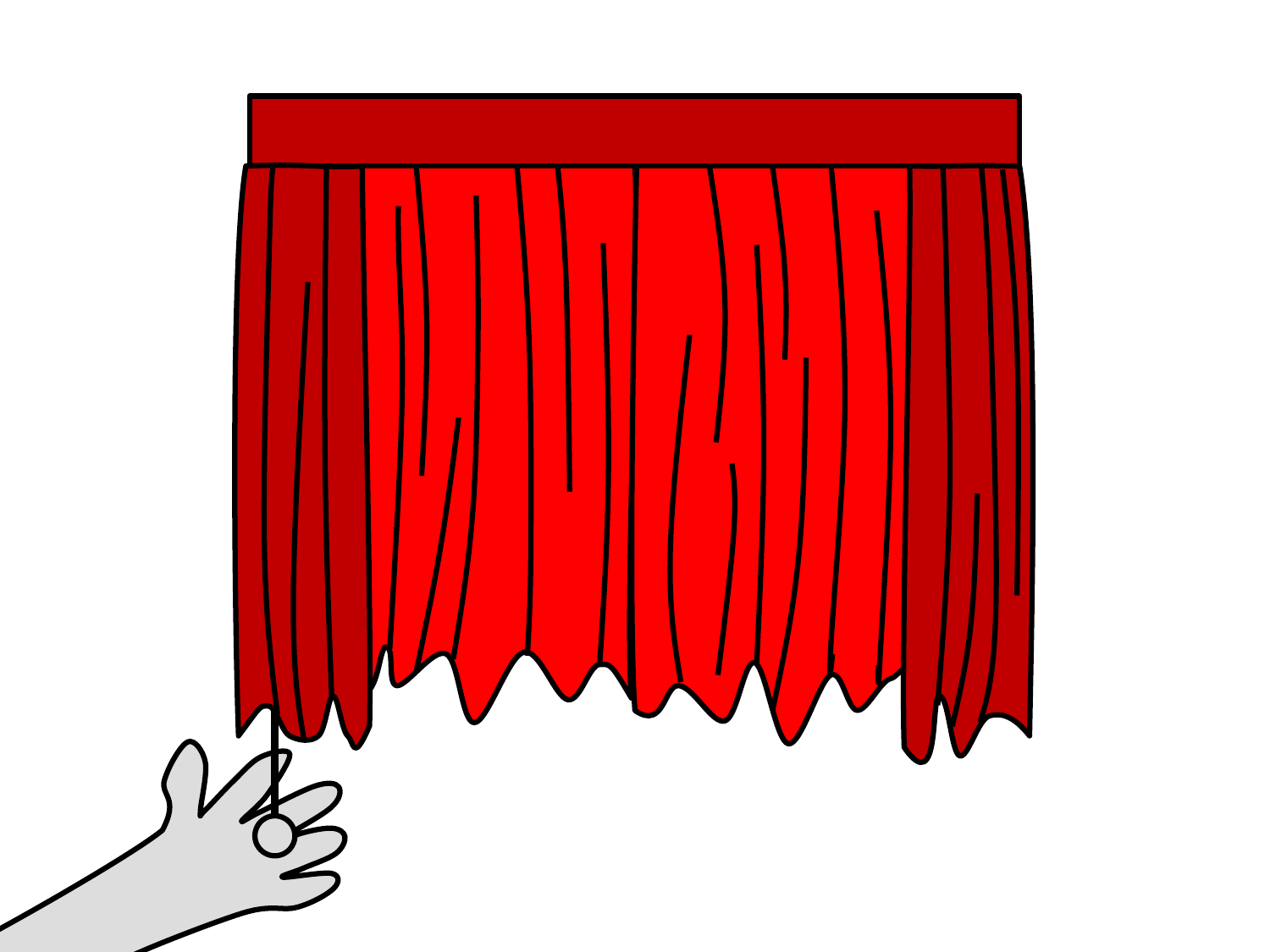

BUILDINGY MCBUILDINGFACE
.... .... ... ... ... ..... . . . ... .. .. ... ..... ... ..... ... ... .. ...... .. ... ..... ... .. ... ..... ... .. ... ..... .. . ..... .. ......... ... ..... ... ... ... ...   ........ .. ....... .. ...... .. .... . .....